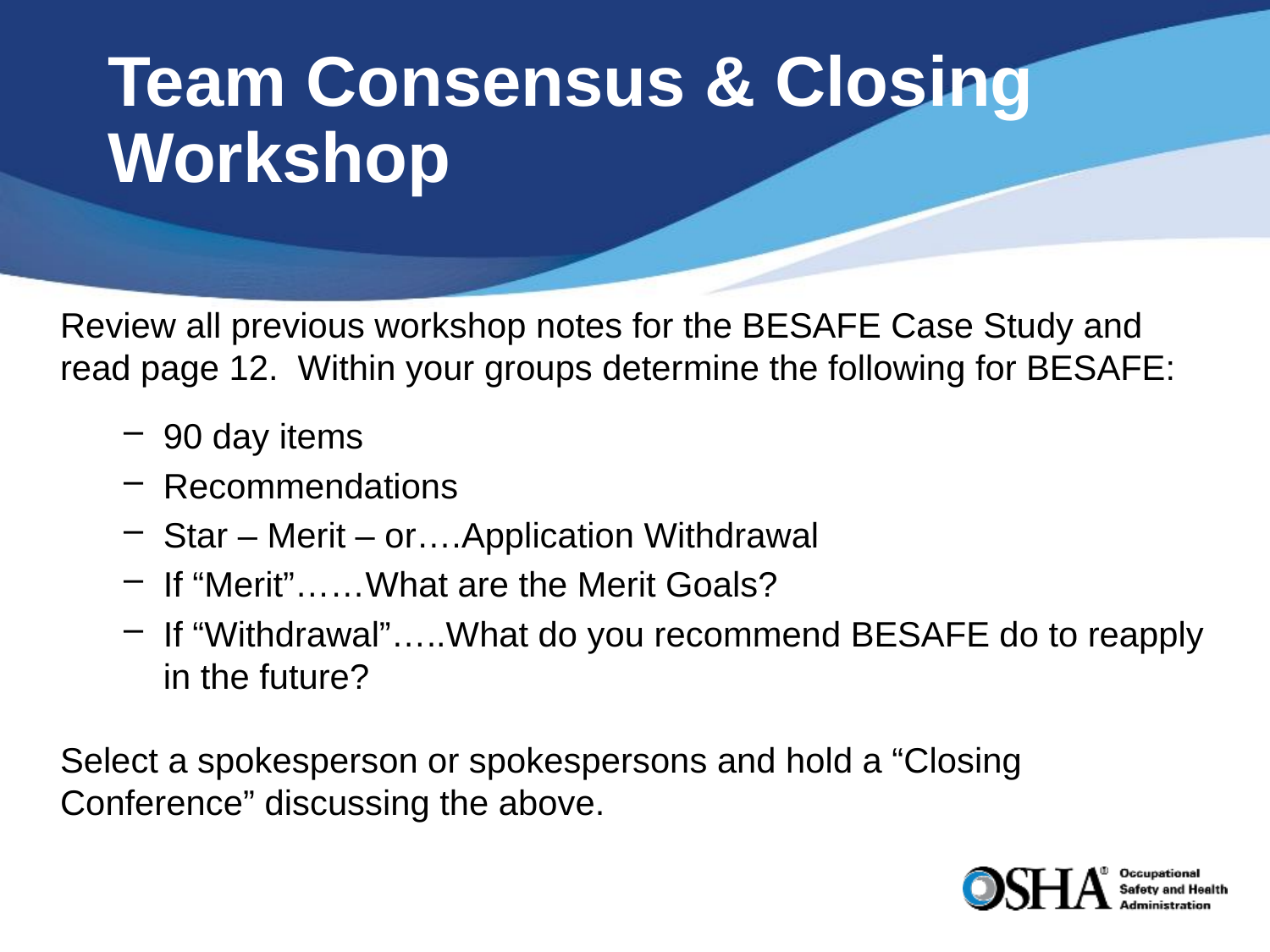

# Team Consensus & Closing Workshop
Review all previous workshop notes for the BESAFE Case Study and read page 12.  Within your groups determine the following for BESAFE:

90 day items
Recommendations
Star – Merit – or….Application Withdrawal
If “Merit”……What are the Merit Goals?
If “Withdrawal”…..What do you recommend BESAFE do to reapply in the future?

Select a spokesperson or spokespersons and hold a “Closing Conference” discussing the above.